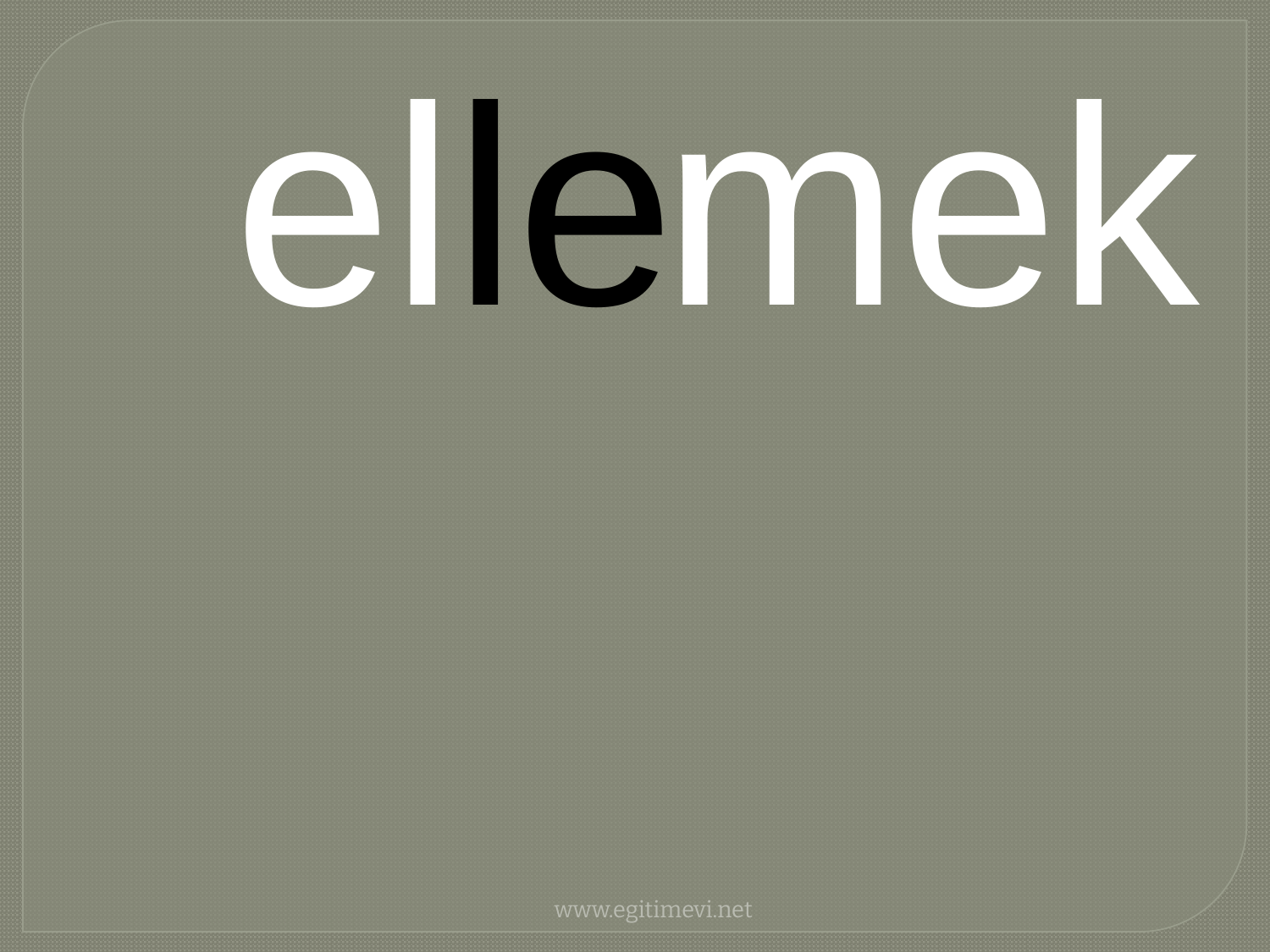

| el |
| --- |
| le |
| --- |
| mek |
| --- |
www.egitimevi.net